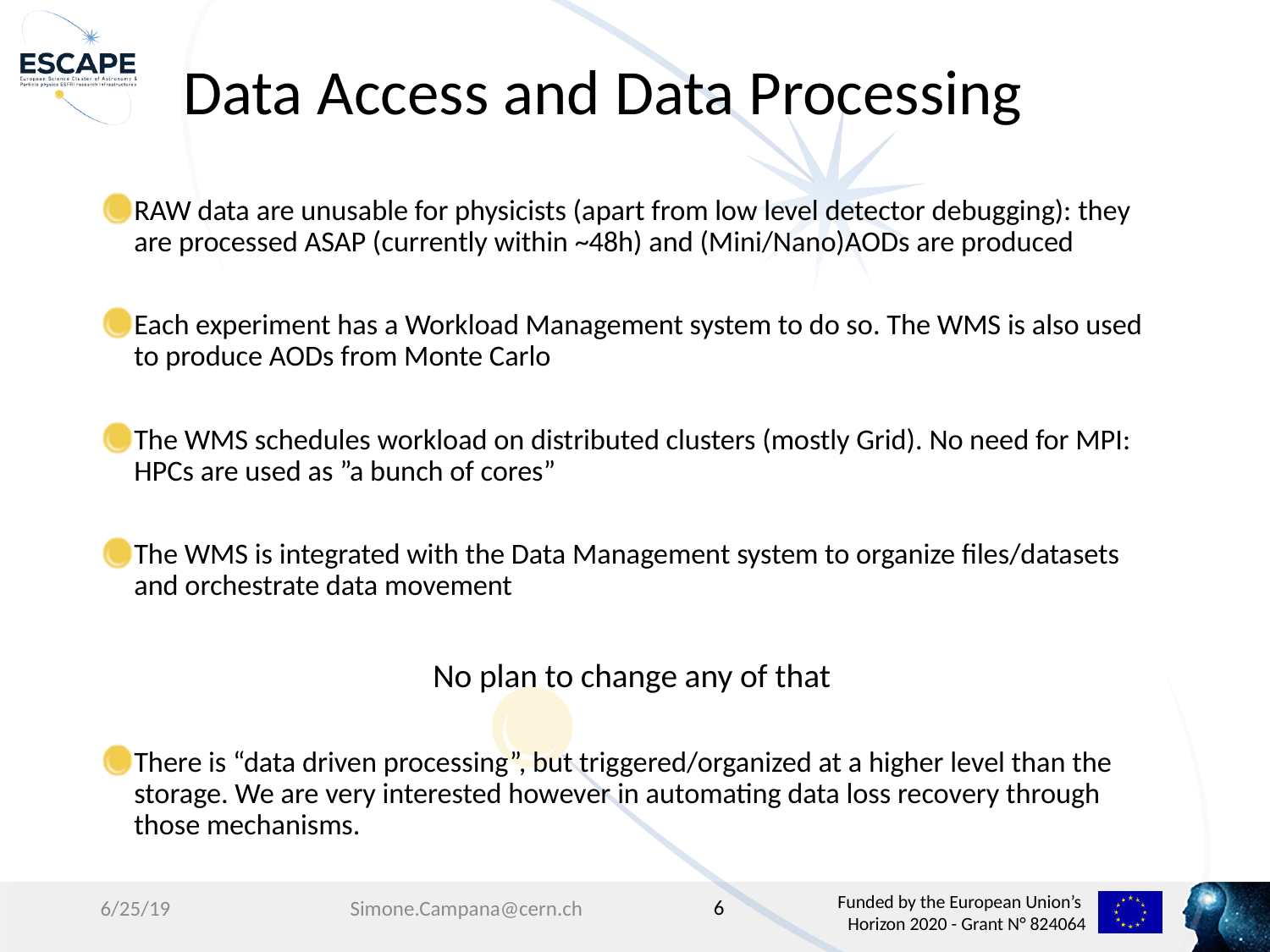

# Data Access and Data Processing
RAW data are unusable for physicists (apart from low level detector debugging): they are processed ASAP (currently within ~48h) and (Mini/Nano)AODs are produced

Each experiment has a Workload Management system to do so. The WMS is also used to produce AODs from Monte Carlo

The WMS schedules workload on distributed clusters (mostly Grid). No need for MPI: HPCs are used as ”a bunch of cores”

The WMS is integrated with the Data Management system to organize files/datasets and orchestrate data movement

No plan to change any of that

There is “data driven processing”, but triggered/organized at a higher level than the storage. We are very interested however in automating data loss recovery through those mechanisms.
6
6/25/19
Simone.Campana@cern.ch